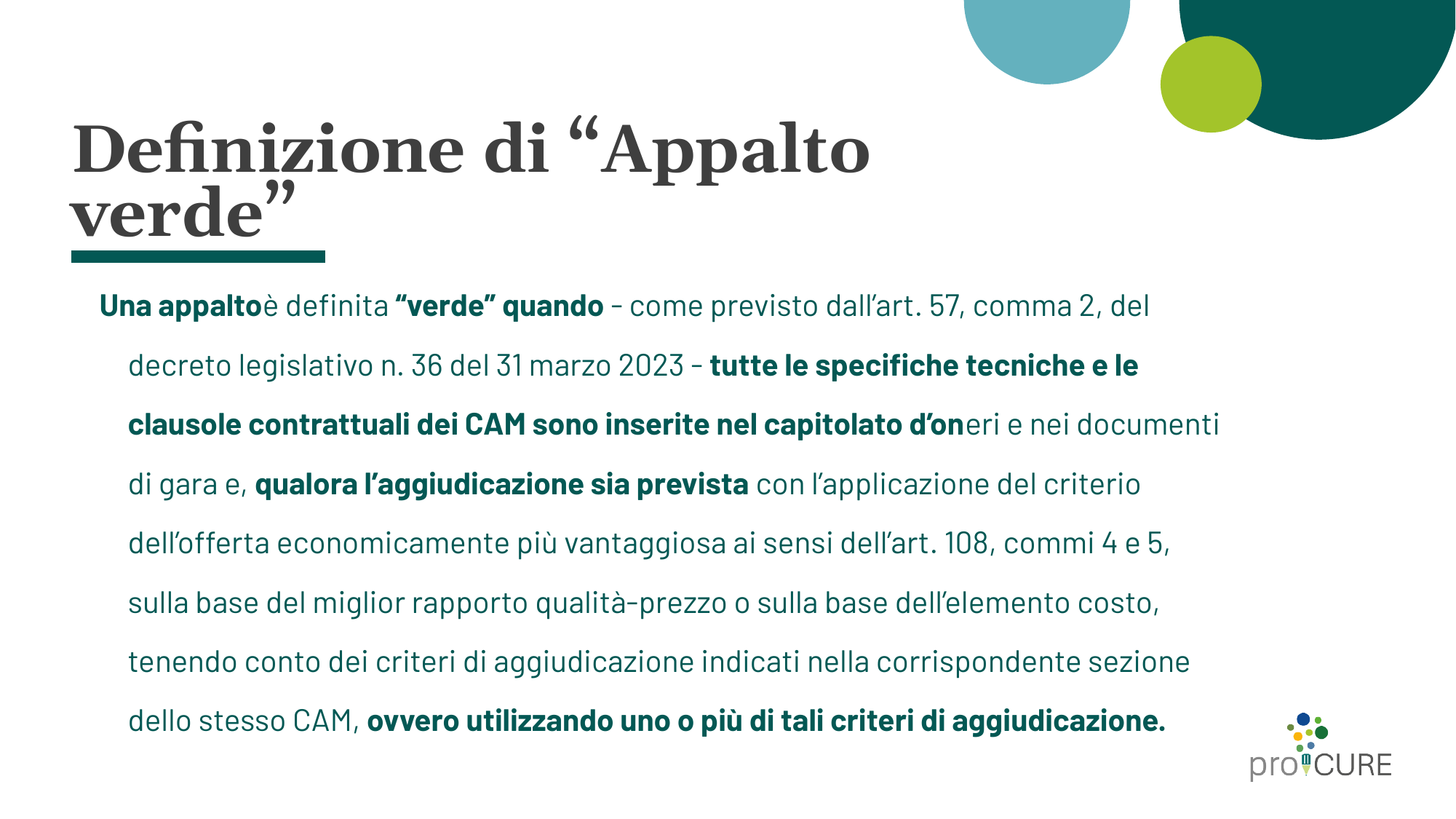

# Definizione di “Appalto verde”
Una appaltoè definita “verde” quando - come previsto dall’art. 57, comma 2, del decreto legislativo n. 36 del 31 marzo 2023 - tutte le specifiche tecniche e le clausole contrattuali dei CAM sono inserite nel capitolato d’oneri e nei documenti di gara e, qualora l’aggiudicazione sia prevista con l’applicazione del criterio dell’offerta economicamente più vantaggiosa ai sensi dell’art. 108, commi 4 e 5, sulla base del miglior rapporto qualità-prezzo o sulla base dell’elemento costo, tenendo conto dei criteri di aggiudicazione indicati nella corrispondente sezione dello stesso CAM, ovvero utilizzando uno o più di tali criteri di aggiudicazione.